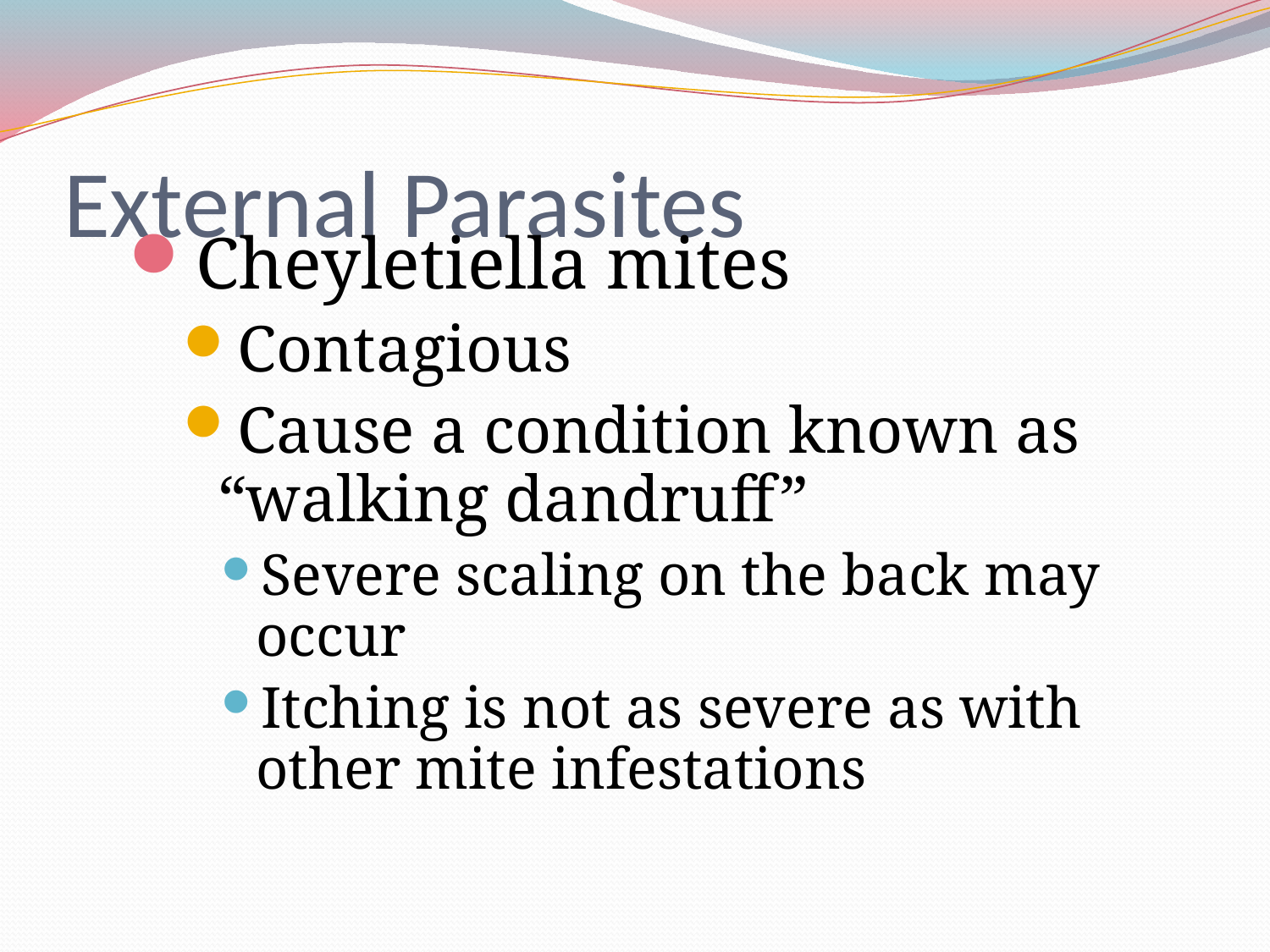

# External Parasites
Cheyletiella mites
Contagious
Cause a condition known as “walking dandruff”
Severe scaling on the back may occur
Itching is not as severe as with other mite infestations